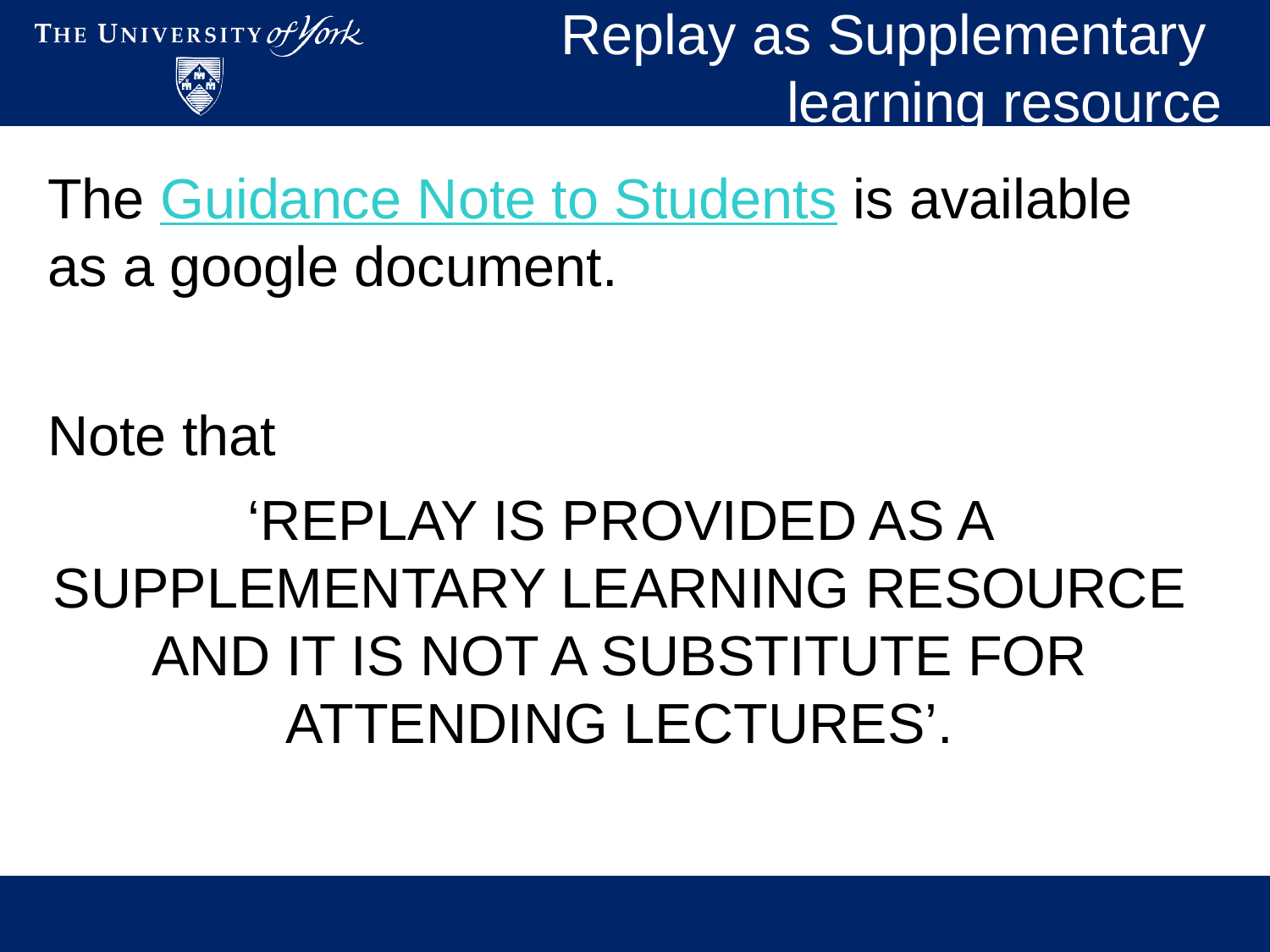

# Replay as Supplementary  learning resource
The Guidance Note to Students is available as a google document.

Note that
‘REPLAY IS PROVIDED AS A SUPPLEMENTARY LEARNING RESOURCE AND IT IS NOT A SUBSTITUTE FOR ATTENDING LECTURES’.